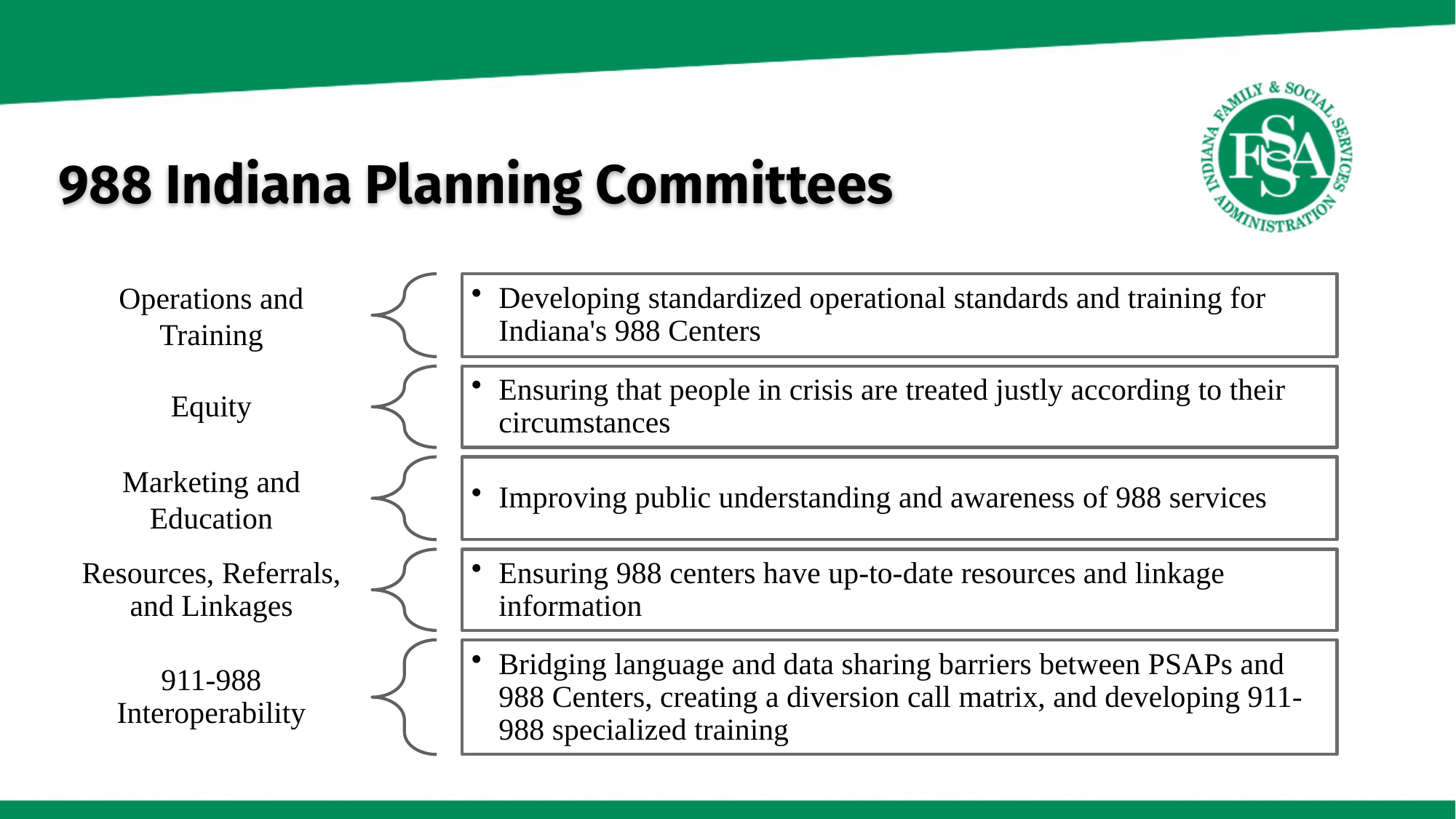

988 Indiana Planning Committees
Operations and Training
Developing standardized operational standards and training for Indiana's 988 Centers
Equity
Ensuring that people in crisis are treated justly according to their circumstances
Marketing and Education
Improving public understanding and awareness of 988 services
Resources, Referrals, and Linkages
Ensuring 988 centers have up-to-date resources and linkage information
911-988 Interoperability
Bridging language and data sharing barriers between PSAPs and 988 Centers, creating a diversion call matrix, and developing 911-988 specialized training